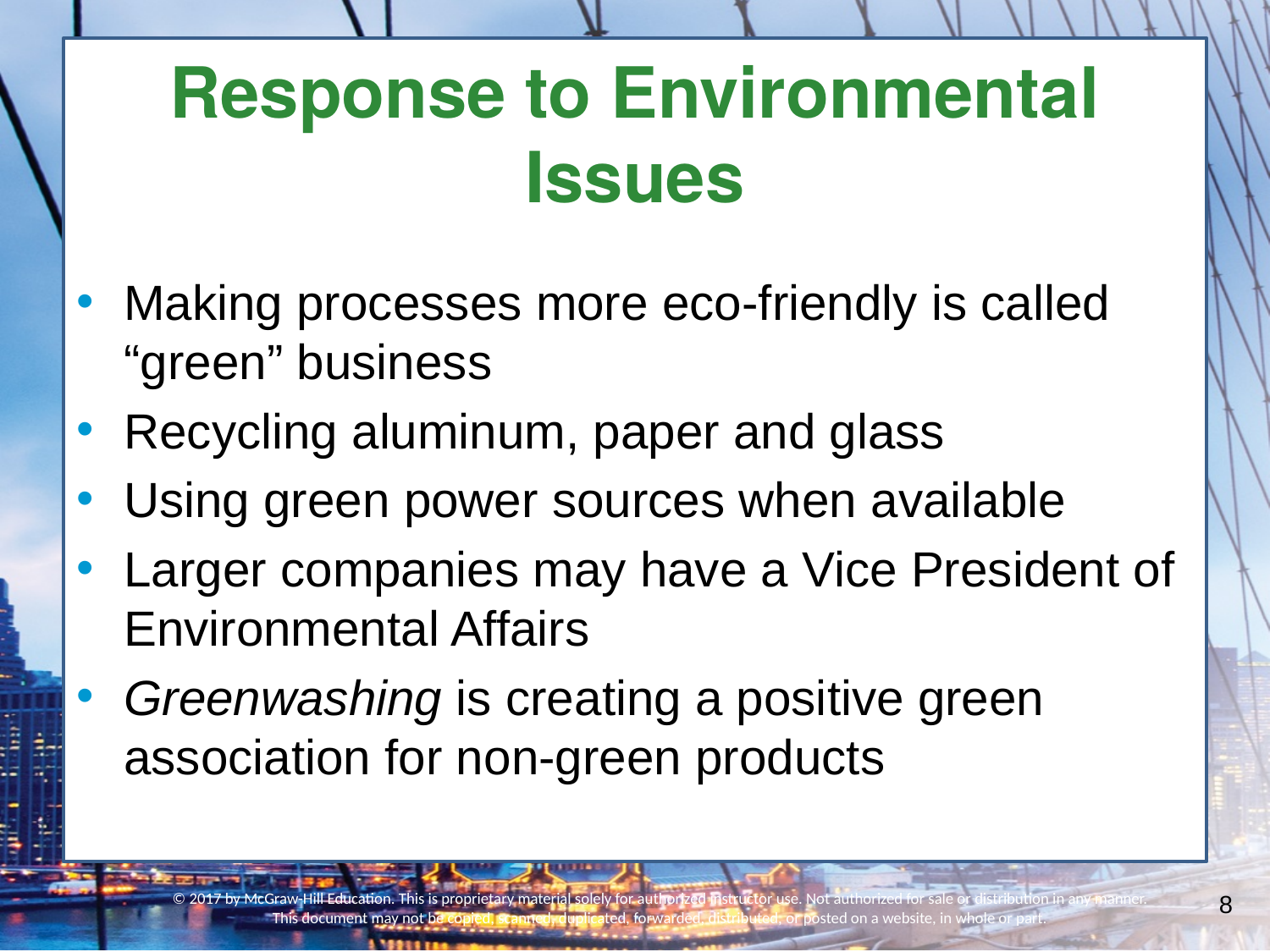

# Response to Environmental Issues
Making processes more eco-friendly is called “green” business
Recycling aluminum, paper and glass
Using green power sources when available
Larger companies may have a Vice President of Environmental Affairs
Greenwashing is creating a positive green association for non-green products
© 2017 by McGraw-Hill Education. This is proprietary material solely for authorized instructor use. Not authorized for sale or distribution in any manner. This document may not be copied, scanned, duplicated, forwarded, distributed, or posted on a website, in whole or part.
8